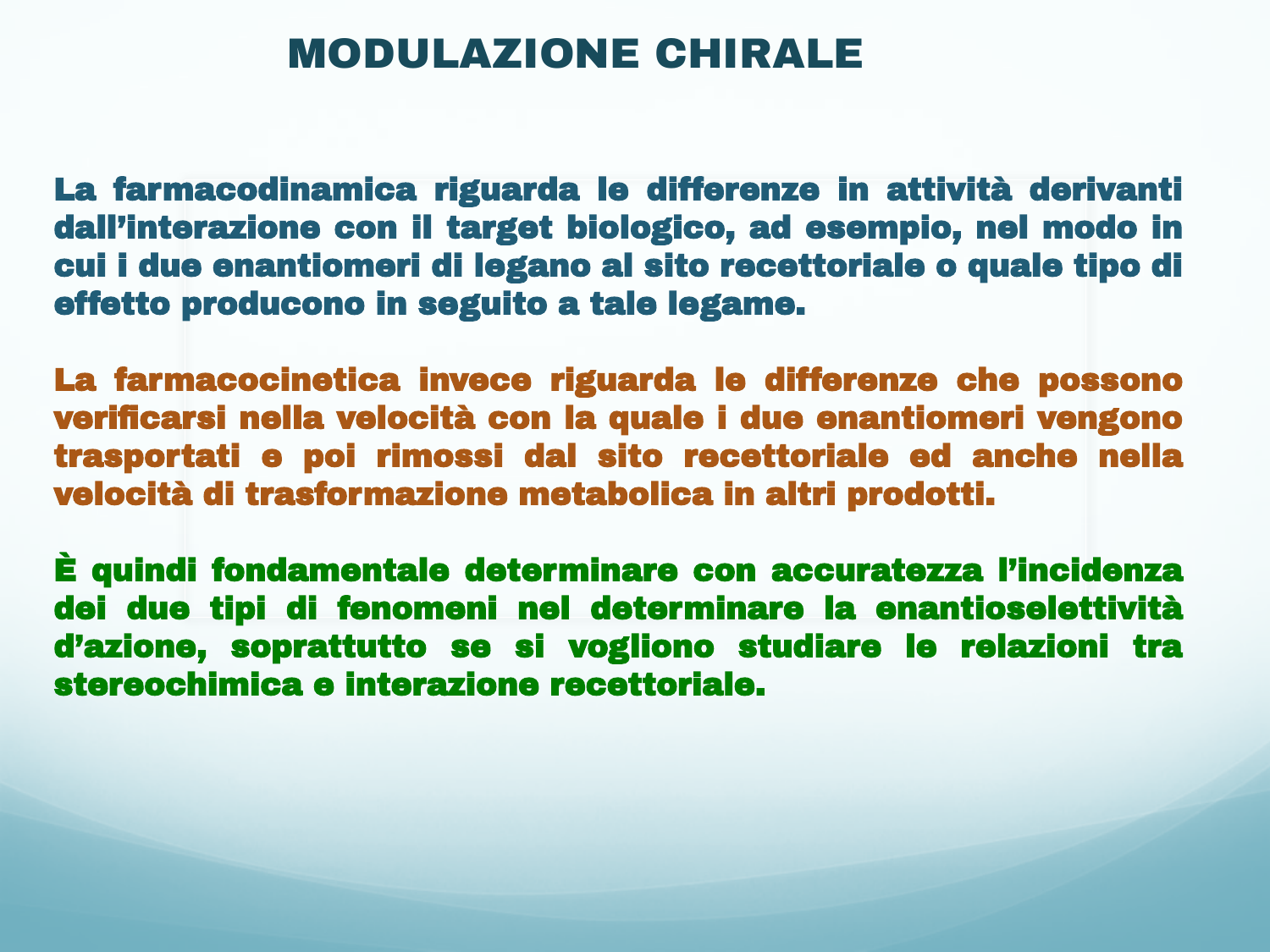

MODULAZIONE CHIRALE

La farmacodinamica riguarda le differenze in attività derivanti dall’interazione con il target biologico, ad esempio, nel modo in cui i due enantiomeri di legano al sito recettoriale o quale tipo di effetto producono in seguito a tale legame.

La farmacocinetica invece riguarda le differenze che possono verificarsi nella velocità con la quale i due enantiomeri vengono trasportati e poi rimossi dal sito recettoriale ed anche nella velocità di trasformazione metabolica in altri prodotti.

È quindi fondamentale determinare con accuratezza l’incidenza dei due tipi di fenomeni nel determinare la enantioselettività d’azione, soprattutto se si vogliono studiare le relazioni tra stereochimica e interazione recettoriale.